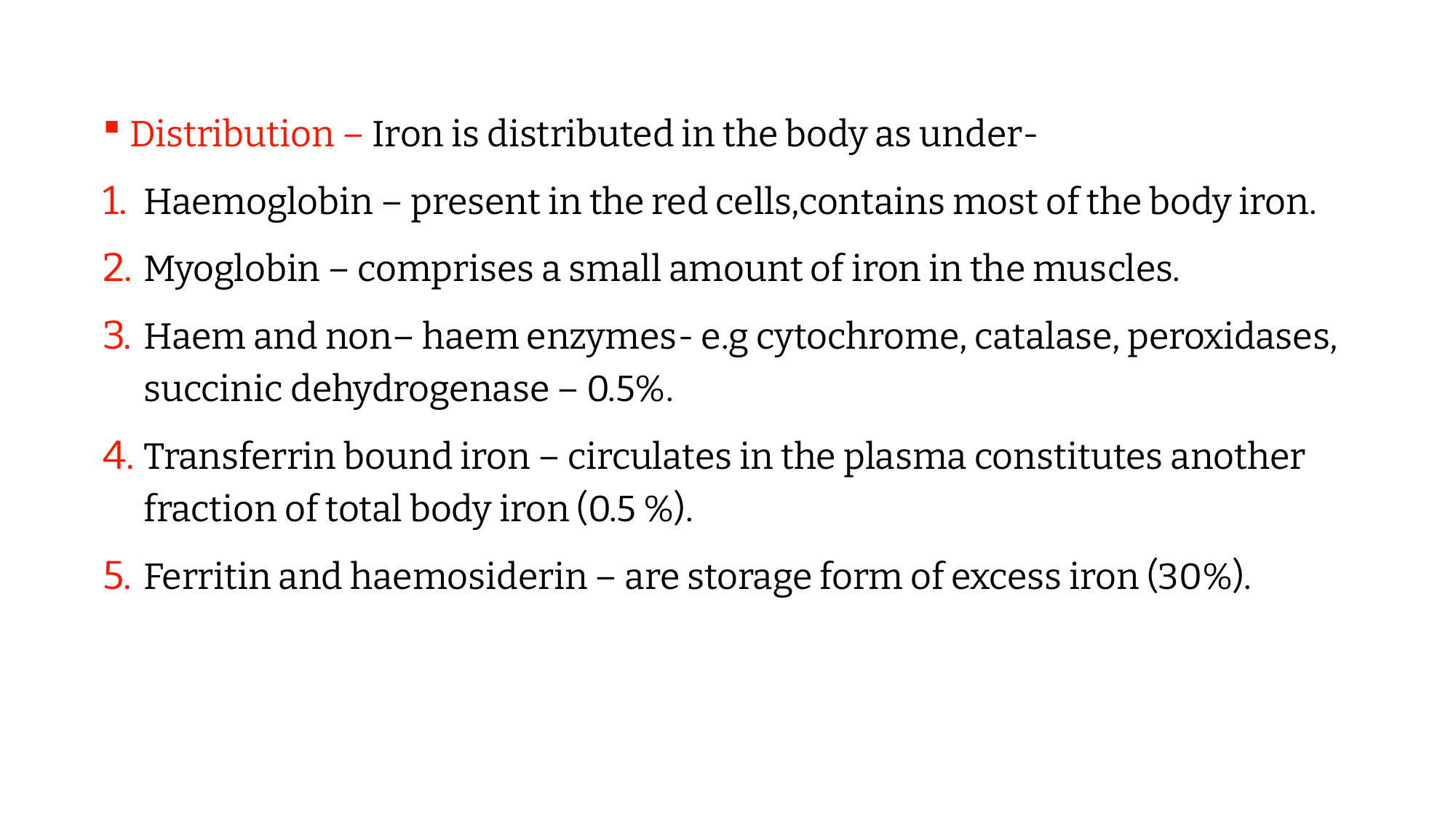

Distribution – Iron is distributed in the body as under-
Haemoglobin – present in the red cells,contains most of the body iron.
Myoglobin – comprises a small amount of iron in the muscles.
Haem and non– haem enzymes- e.g cytochrome, catalase, peroxidases, succinic dehydrogenase – 0.5%.
Transferrin bound iron – circulates in the plasma constitutes another fraction of total body iron (0.5 %).
Ferritin and haemosiderin – are storage form of excess iron (30%).